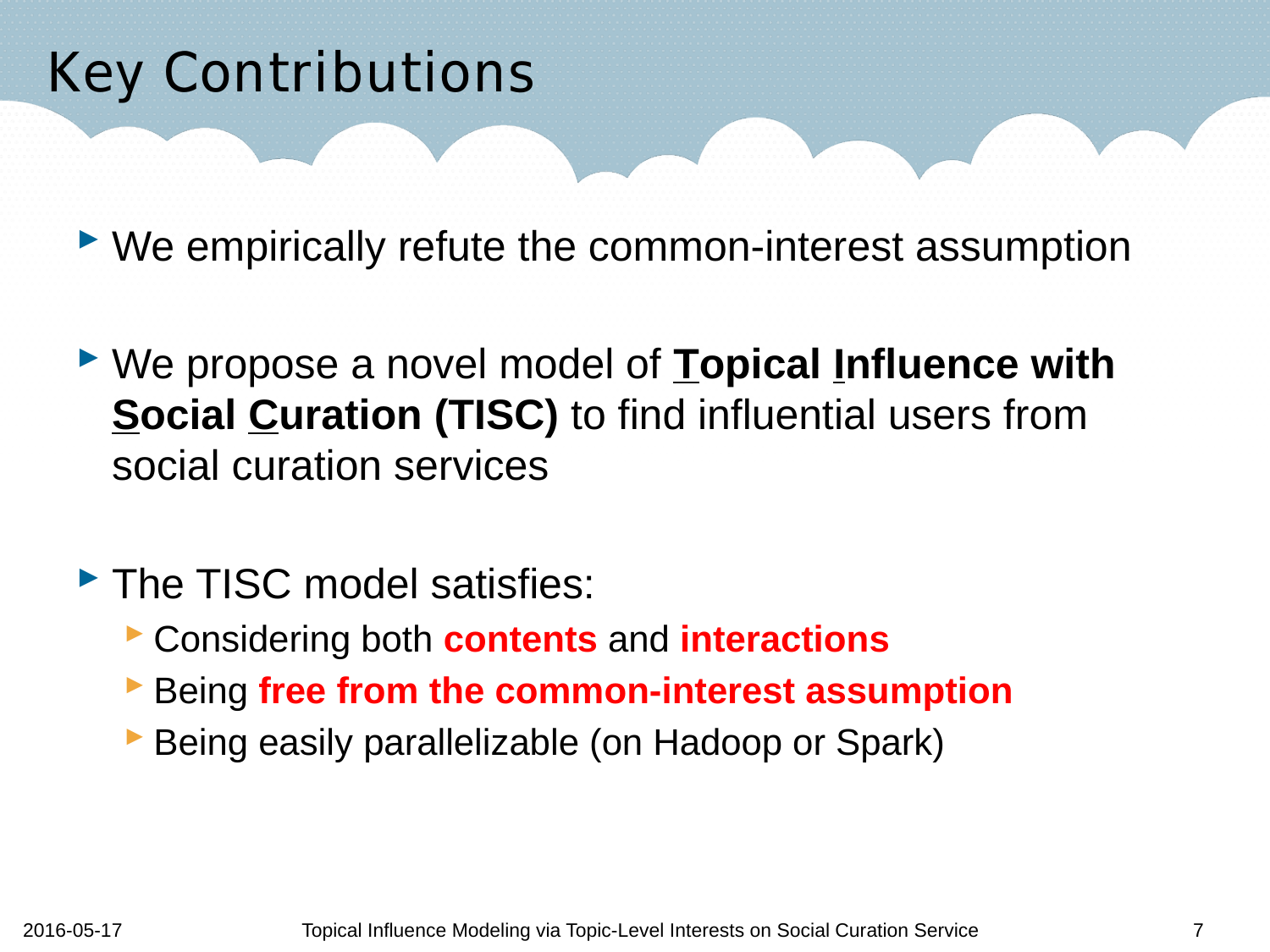

# Key Contributions
We empirically refute the common-interest assumption

We propose a novel model of Topical Influence with Social Curation (TISC) to find influential users from social curation services

The TISC model satisfies:
Considering both contents and interactions
Being free from the common-interest assumption
Being easily parallelizable (on Hadoop or Spark)

2016-05-17
Topical Influence Modeling via Topic-Level Interests on Social Curation Service
7